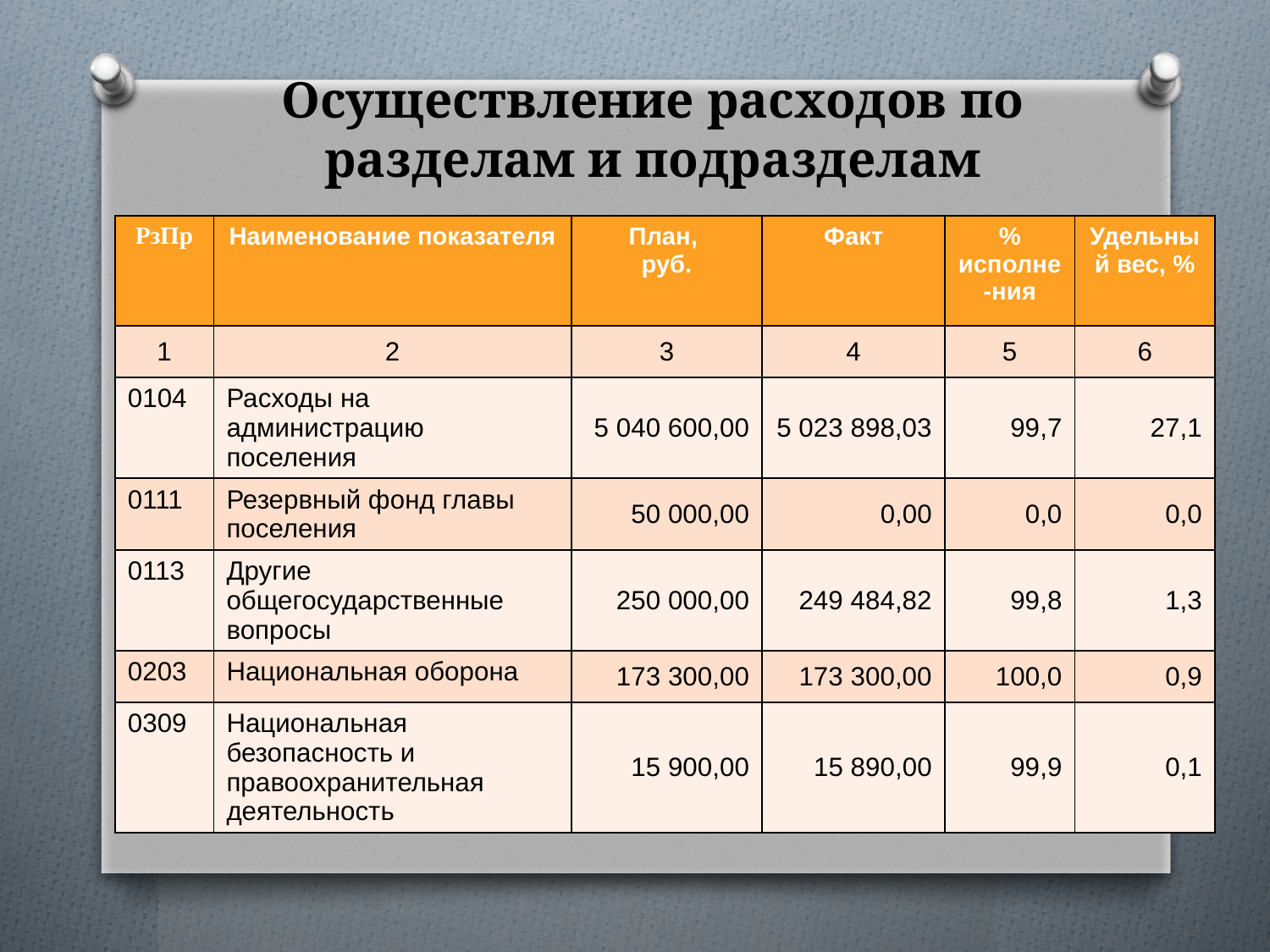

# Осуществление расходов по разделам и подразделам
| РзПр | Наименование показателя | План, руб. | Факт | % исполне-ния | Удельный вес, % |
| --- | --- | --- | --- | --- | --- |
| 1 | 2 | 3 | 4 | 5 | 6 |
| 0104 | Расходы на администрацию поселения | 5 040 600,00 | 5 023 898,03 | 99,7 | 27,1 |
| 0111 | Резервный фонд главы поселения | 50 000,00 | 0,00 | 0,0 | 0,0 |
| 0113 | Другие общегосударственные вопросы | 250 000,00 | 249 484,82 | 99,8 | 1,3 |
| 0203 | Национальная оборона | 173 300,00 | 173 300,00 | 100,0 | 0,9 |
| 0309 | Национальная безопасность и правоохранительная деятельность | 15 900,00 | 15 890,00 | 99,9 | 0,1 |